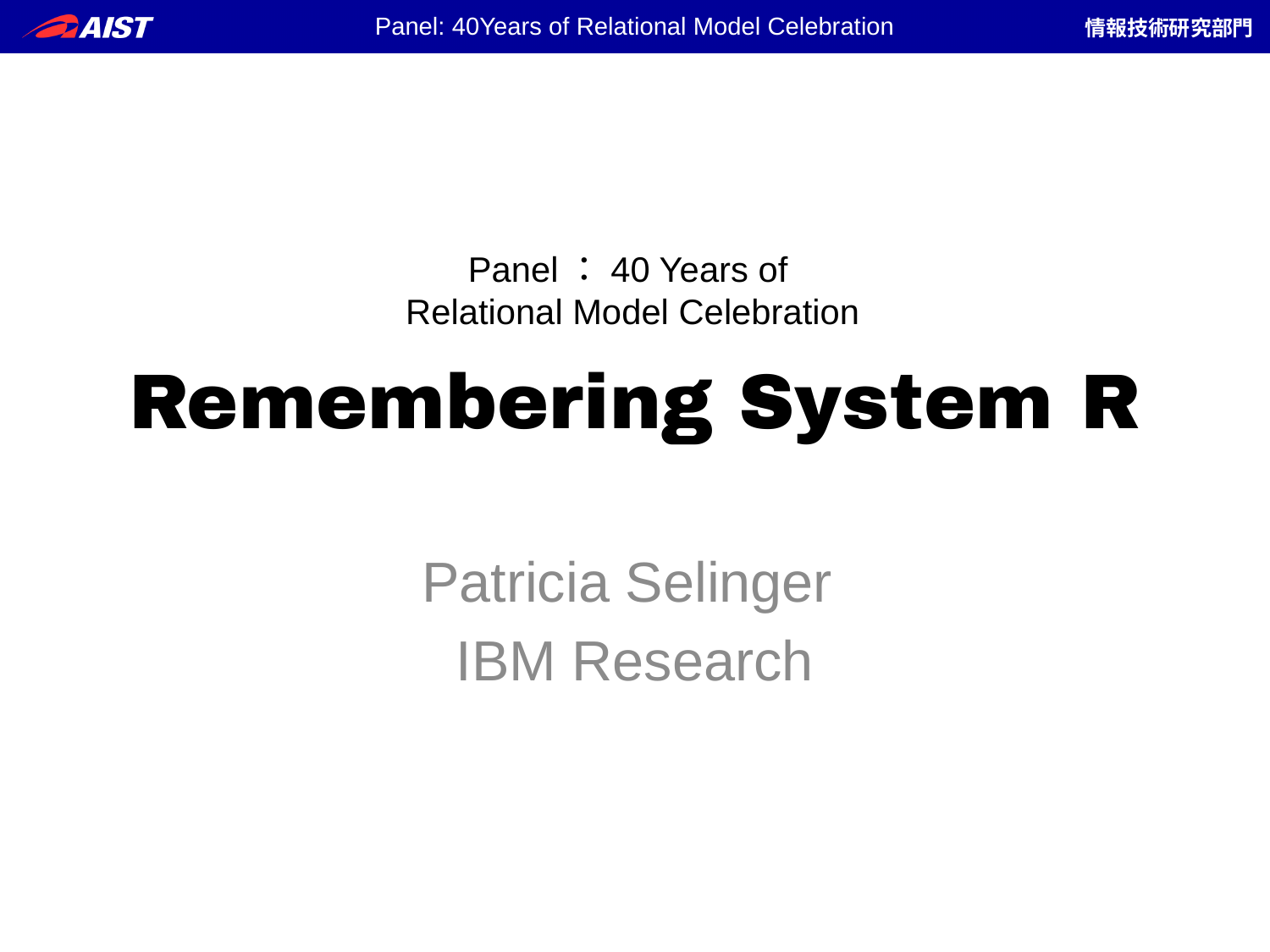

Panel: 40Years of Relational Model Celebration
Panel：40 Years of
 Relational Model Celebration
# Remembering System R
Patricia Selinger
IBM Research